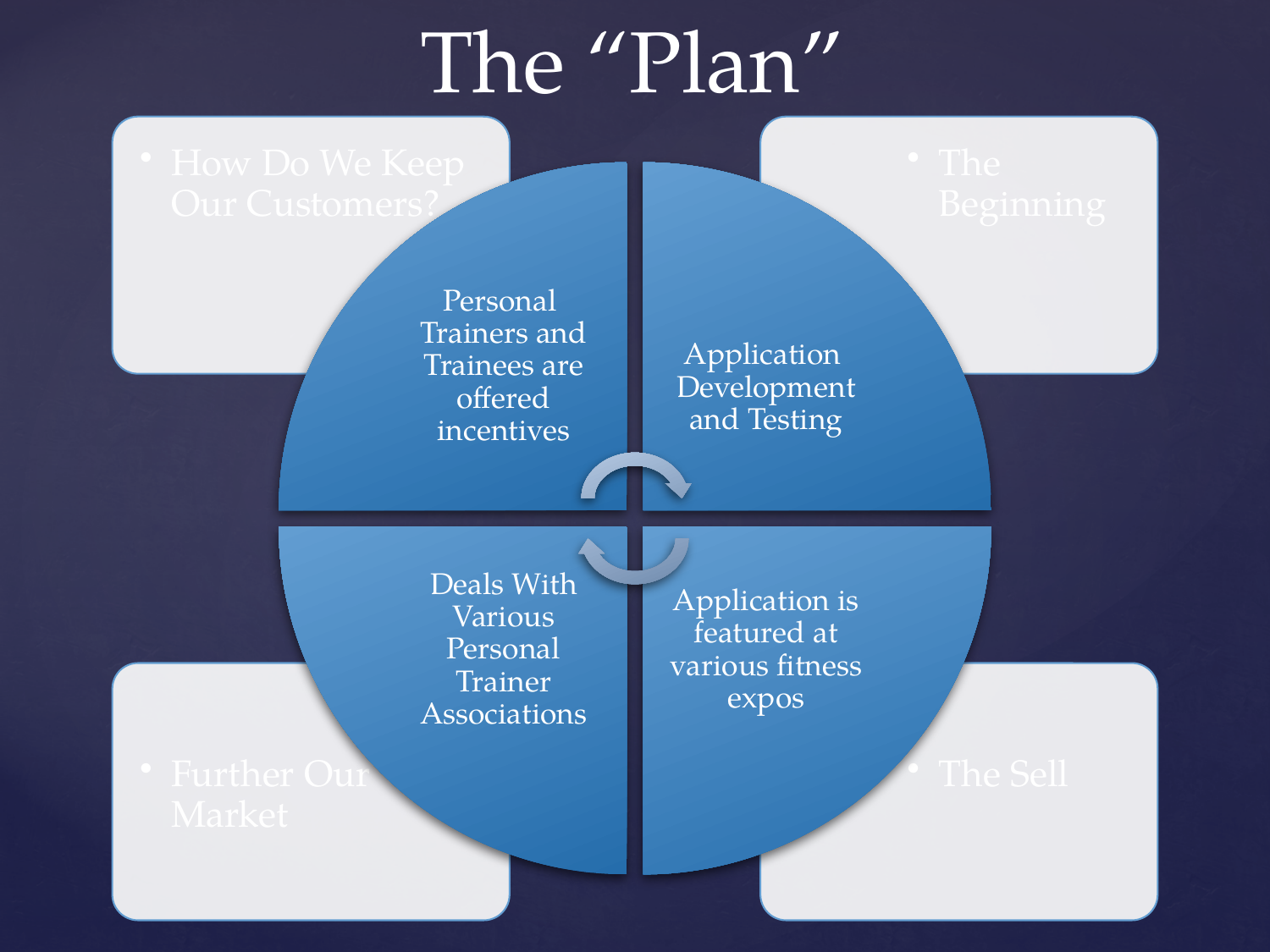

# The “Plan”
The Sell
Further Our Market
The Beginning
How Do We Keep Our Customers?
Personal  Trainers and Trainees are offered incentives

Application  Development and Testing
Application is featured at various fitness expos
Deals With Various Personal Trainer Associations